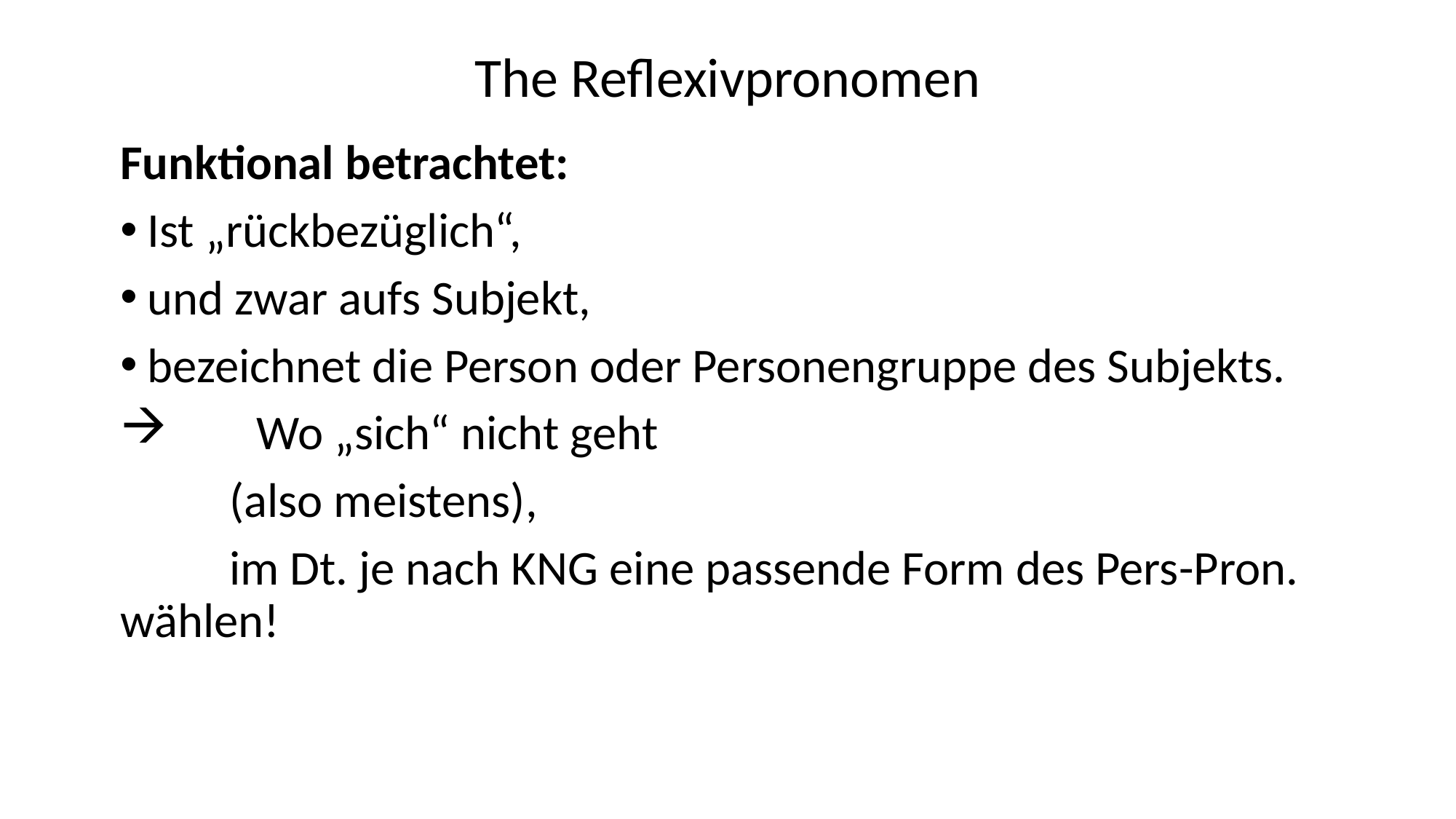

# The Reflexivpronomen
Funktional betrachtet:
Ist „rückbezüglich“,
und zwar aufs Subjekt,
bezeichnet die Person oder Personengruppe des Subjekts.
    	Wo „sich“ nicht geht
	(also meistens),
	im Dt. je nach KNG eine passende Form des Pers-Pron. 	wählen!